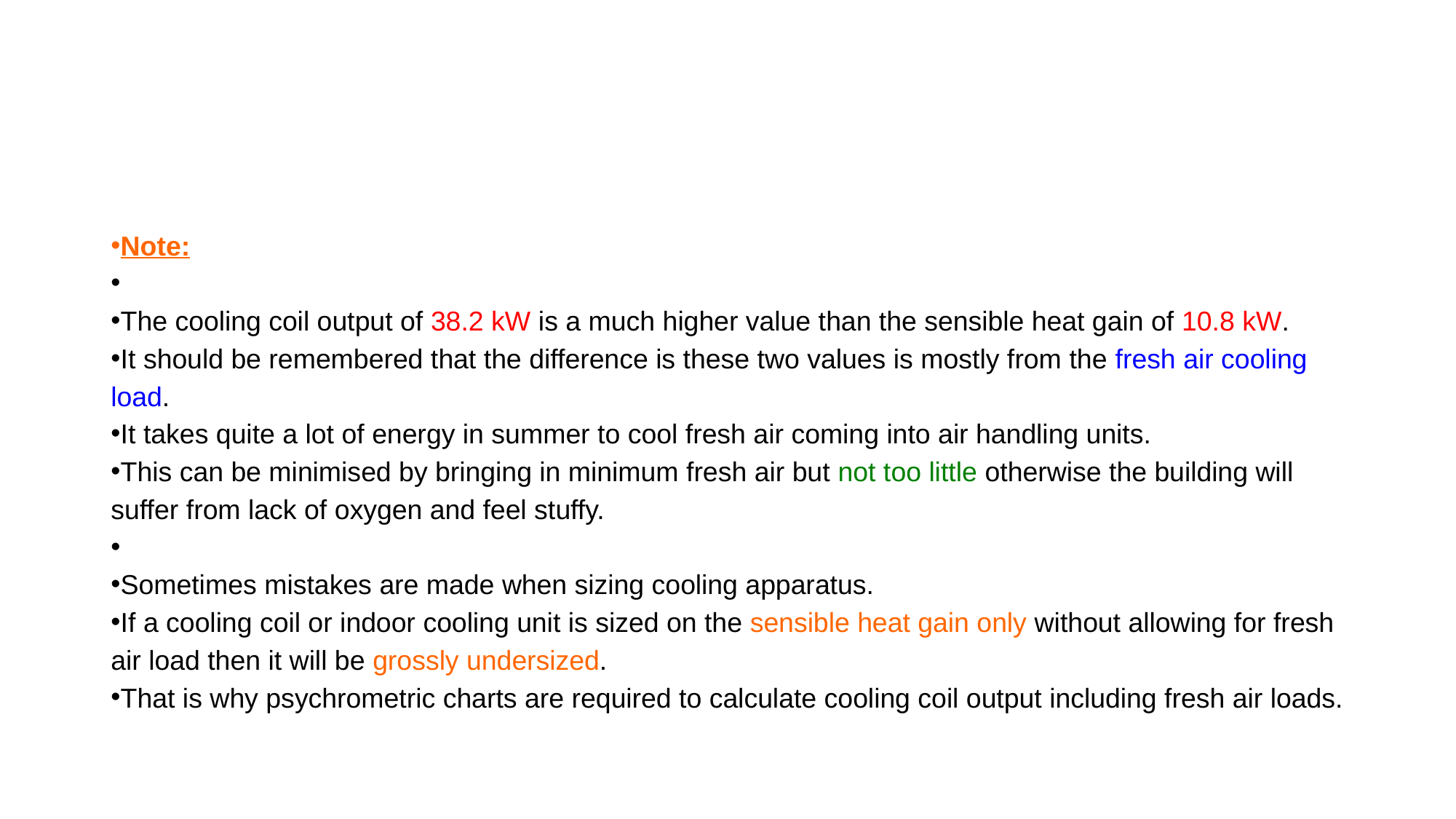

#
Note:

The cooling coil output of 38.2 kW is a much higher value than the sensible heat gain of 10.8 kW.
It should be remembered that the difference is these two values is mostly from the fresh air cooling load.
It takes quite a lot of energy in summer to cool fresh air coming into air handling units.
This can be minimised by bringing in minimum fresh air but not too little otherwise the building will suffer from lack of oxygen and feel stuffy.

Sometimes mistakes are made when sizing cooling apparatus.
If a cooling coil or indoor cooling unit is sized on the sensible heat gain only without allowing for fresh air load then it will be grossly undersized.
That is why psychrometric charts are required to calculate cooling coil output including fresh air loads.